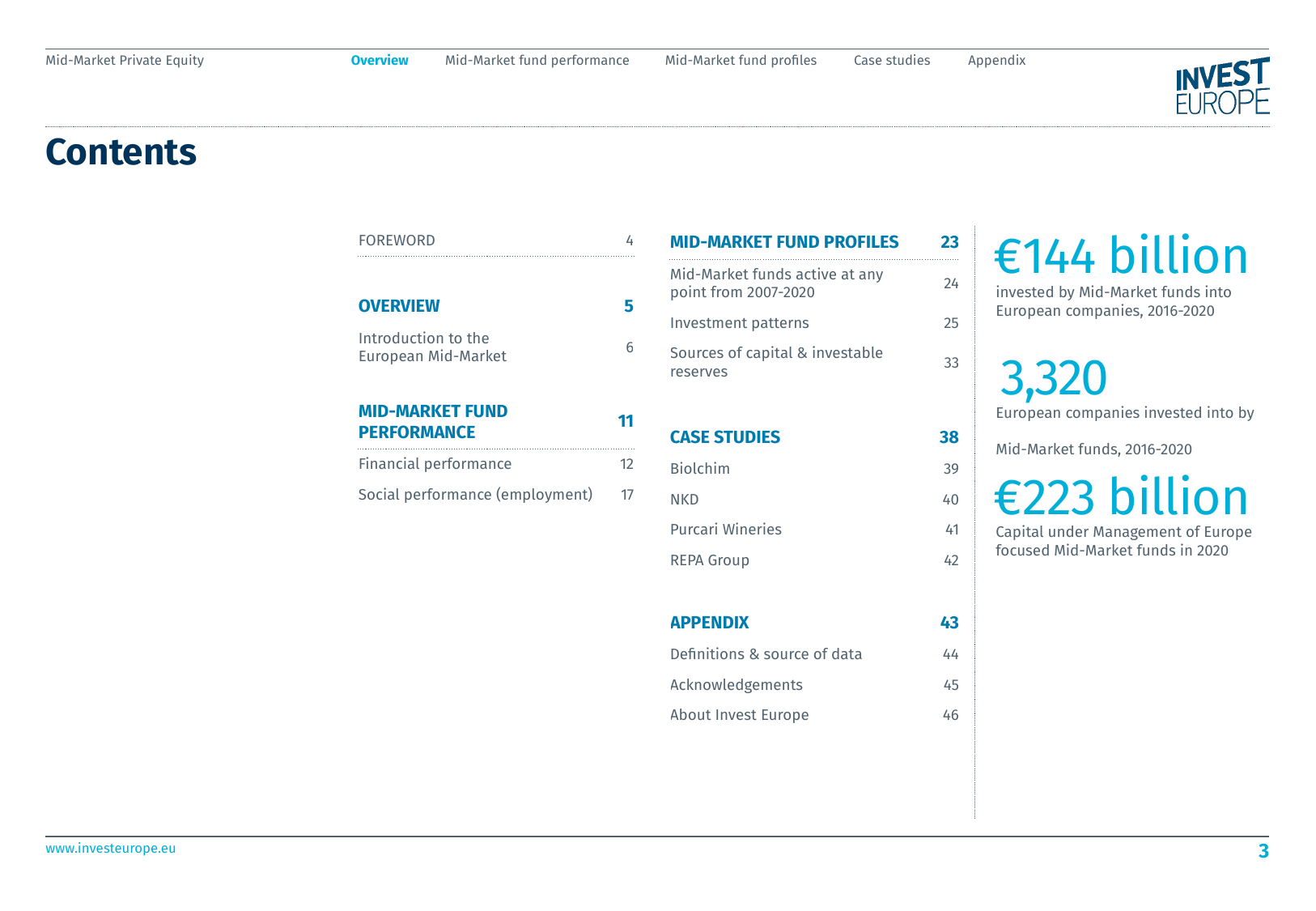

# Contents
€144 billion
| FOREWORD | 4 |
| --- | --- |
|  |  |
| OVERVIEW | 5 |
| Introduction to the European Mid-Market | 6 |
|  |  |
| MID-MARKET FUND PROFILES | 23 |
| --- | --- |
| Mid-Market funds active at any point from 2007-2020 | 24 |
| Investment patterns | 25 |
| Sources of capital & investable reserves | 33 |
|  |  |
| CASE STUDIES | 38 |
| Biolchim | 39 |
| NKD | 40 |
| Purcari Wineries | 41 |
| REPA Group | 42 |
|  |  |
| APPENDIX | 43 |
| Definitions & source of data | 44 |
| Acknowledgements | 45 |
| About Invest Europe | 46 |
|  |  |
|  |  |
invested by Mid-Market funds into European companies, 2016-2020
3,320
| MID-MARKET FUND PERFORMANCE | 11 |
| --- | --- |
| Financial performance | 12 |
| Social performance (employment) | 17 |
|  |  |
European companies invested into by
Mid-Market funds, 2016-2020
€223 billion
Capital under Management of Europe focused Mid-Market funds in 2020
3
www.investeurope.eu